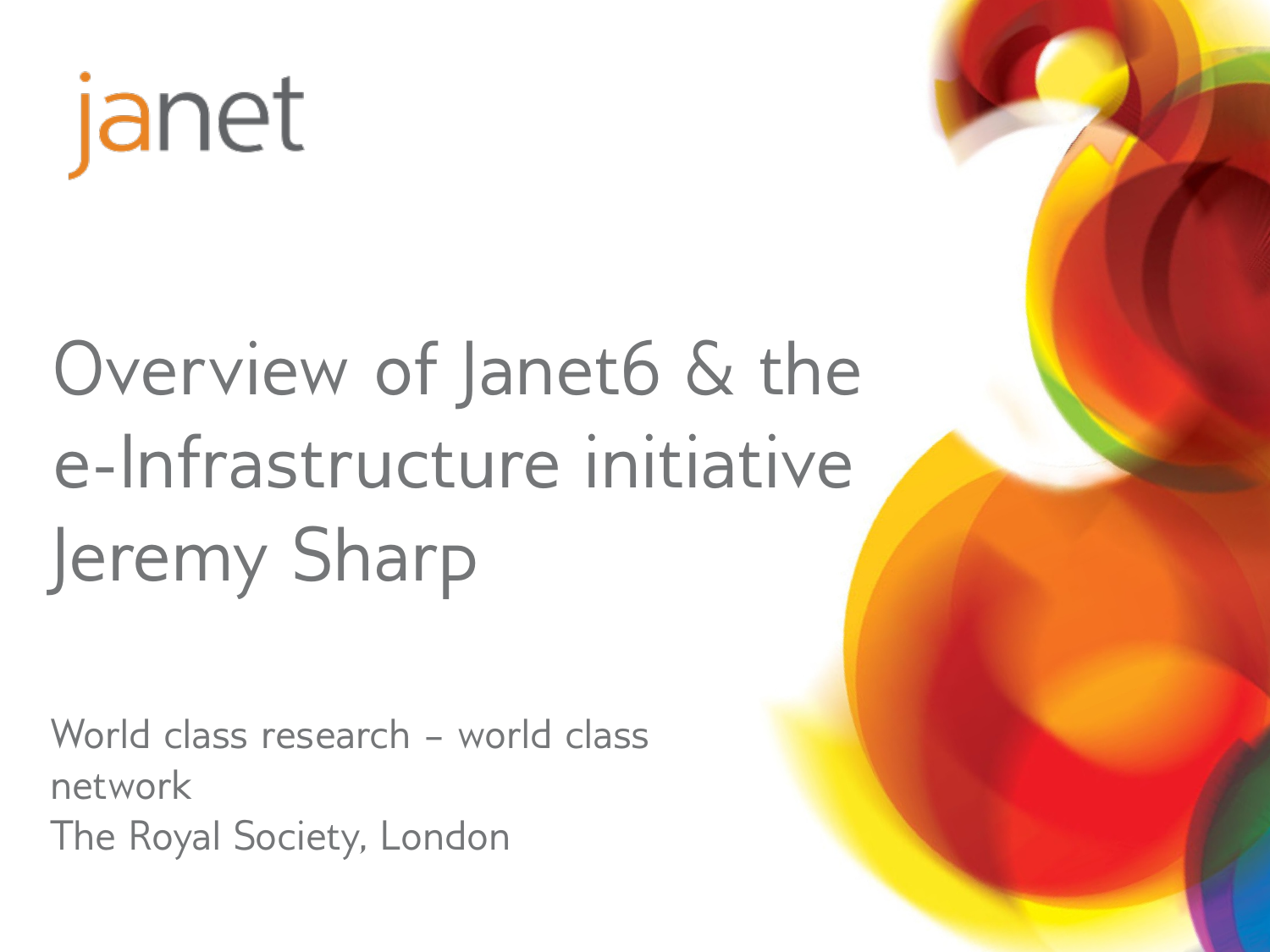

# Overview of Janet6 & the e-Infrastructure initiative Jeremy Sharp
World class research – world class network
The Royal Society, London